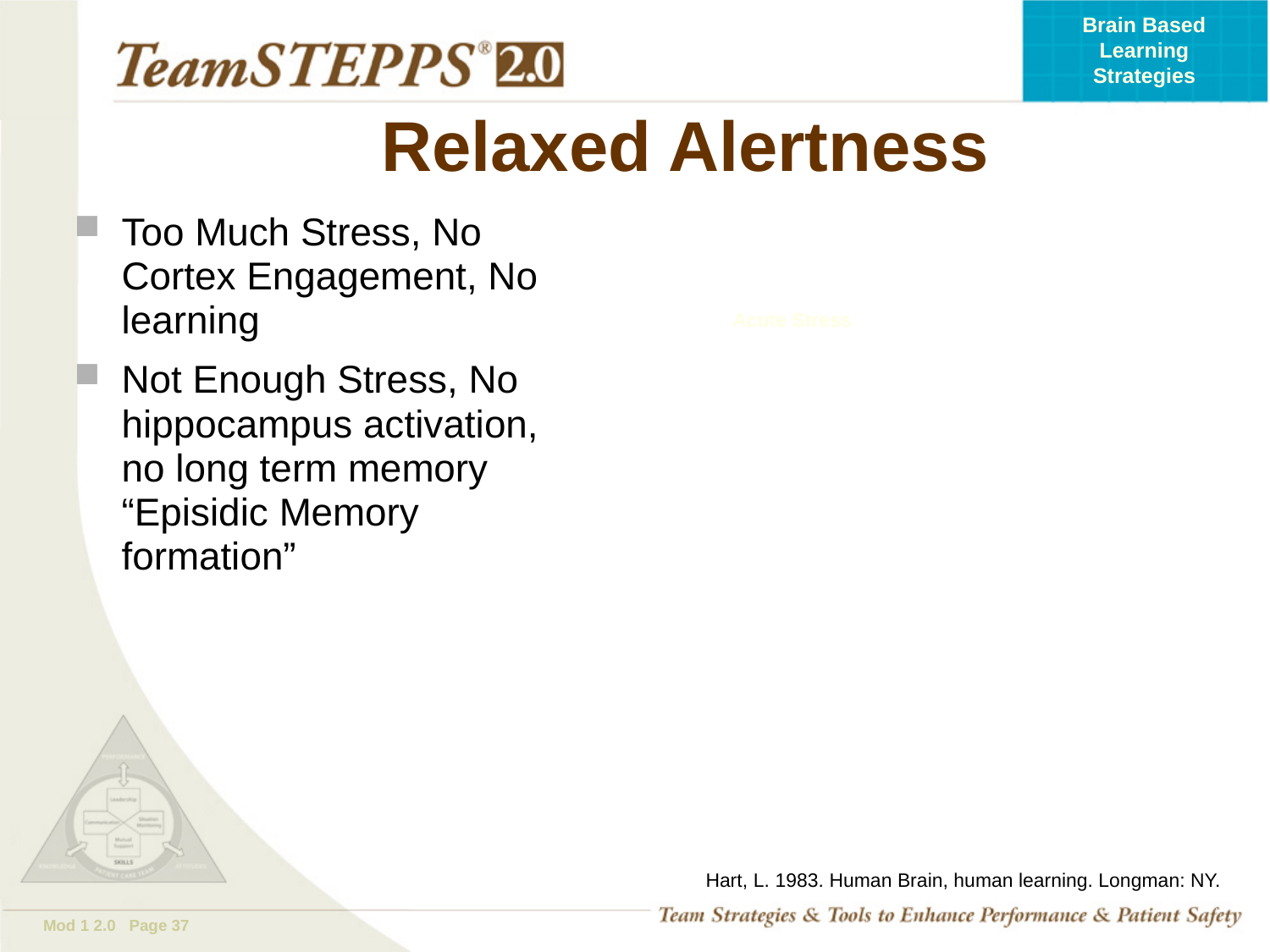

# Relaxed Alertness
Too Much Stress, No Cortex Engagement, No learning
Not Enough Stress, No hippocampus activation, no long term memory “Episidic Memory formation”

Acute Stress
Hart, L. 1983. Human Brain, human learning. Longman: NY.